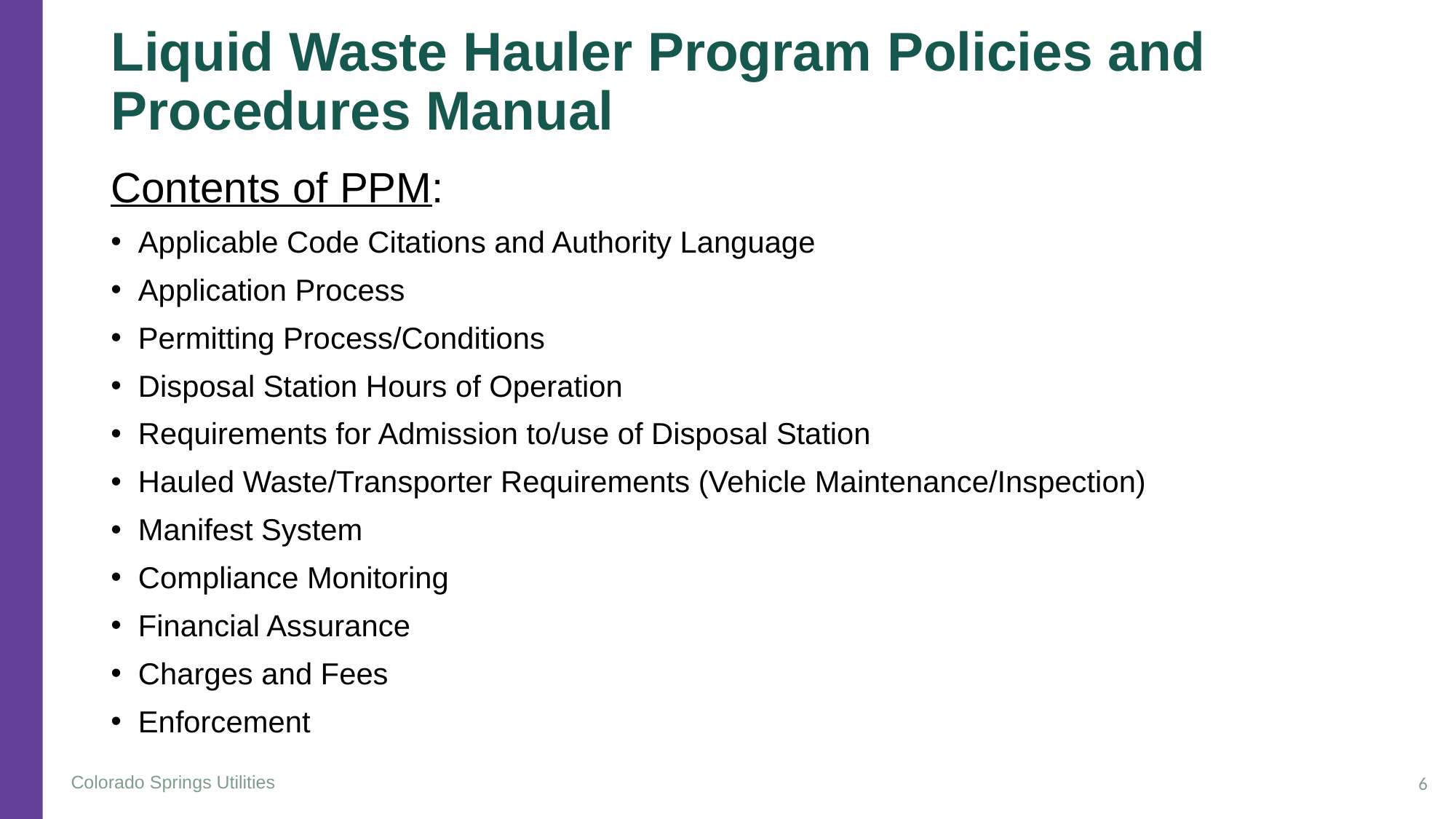

# Liquid Waste Hauler Program Policies and Procedures Manual
Contents of PPM:
Applicable Code Citations and Authority Language
Application Process
Permitting Process/Conditions
Disposal Station Hours of Operation
Requirements for Admission to/use of Disposal Station
Hauled Waste/Transporter Requirements (Vehicle Maintenance/Inspection)
Manifest System
Compliance Monitoring
Financial Assurance
Charges and Fees
Enforcement